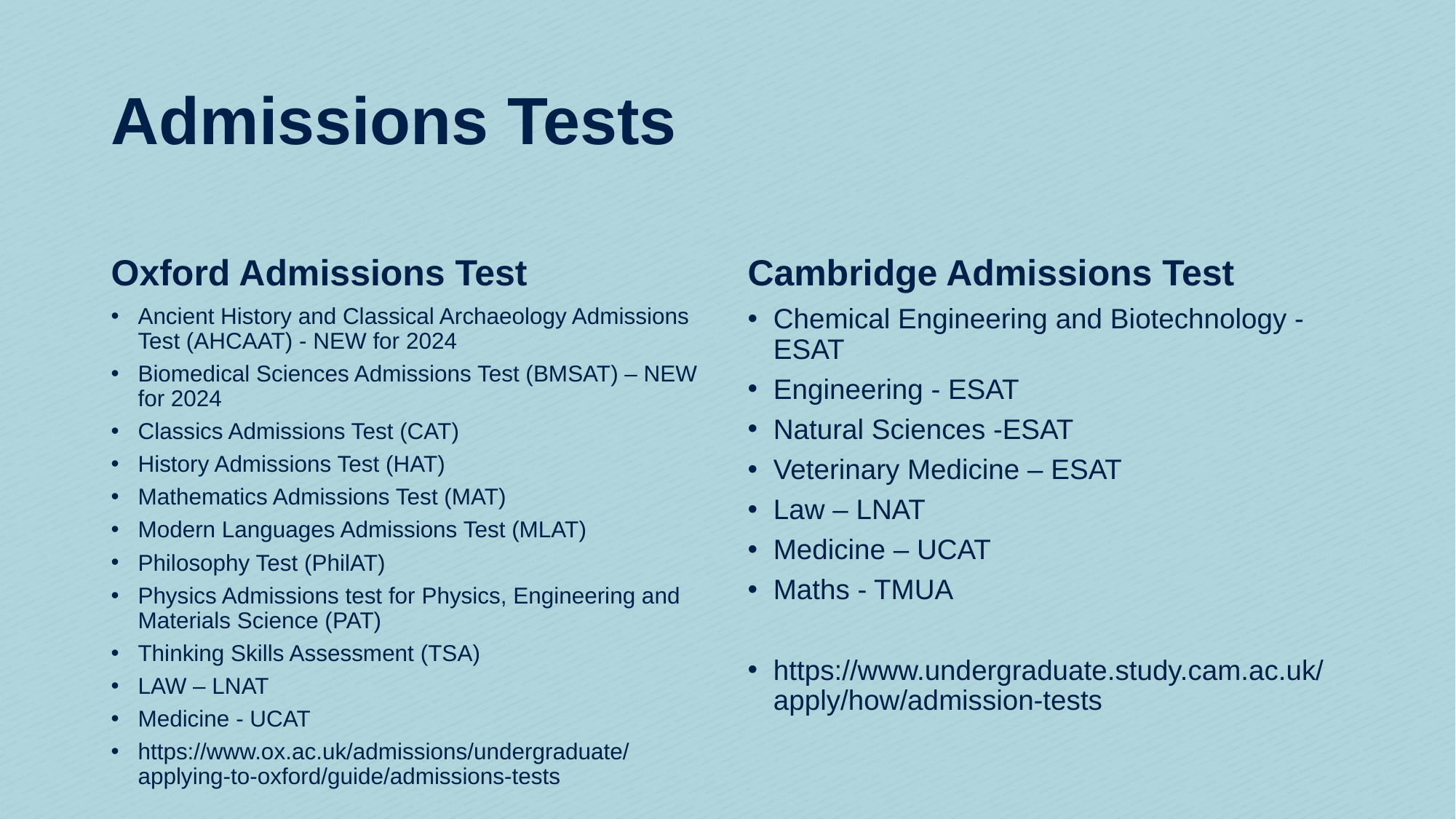

# Admissions Tests
Oxford Admissions Test
Cambridge Admissions Test
Ancient History and Classical Archaeology Admissions Test (AHCAAT) - NEW for 2024
Biomedical Sciences Admissions Test (BMSAT) – NEW for 2024
Classics Admissions Test (CAT)
History Admissions Test (HAT)
Mathematics Admissions Test (MAT)
Modern Languages Admissions Test (MLAT)
Philosophy Test (PhilAT)
Physics Admissions test for Physics, Engineering and Materials Science (PAT)
Thinking Skills Assessment (TSA)
LAW – LNAT
Medicine - UCAT
https://www.ox.ac.uk/admissions/undergraduate/applying-to-oxford/guide/admissions-tests

Chemical Engineering and Biotechnology - ESAT
Engineering - ESAT
Natural Sciences -ESAT
Veterinary Medicine – ESAT
Law – LNAT
Medicine – UCAT
Maths - TMUA

https://www.undergraduate.study.cam.ac.uk/apply/how/admission-tests